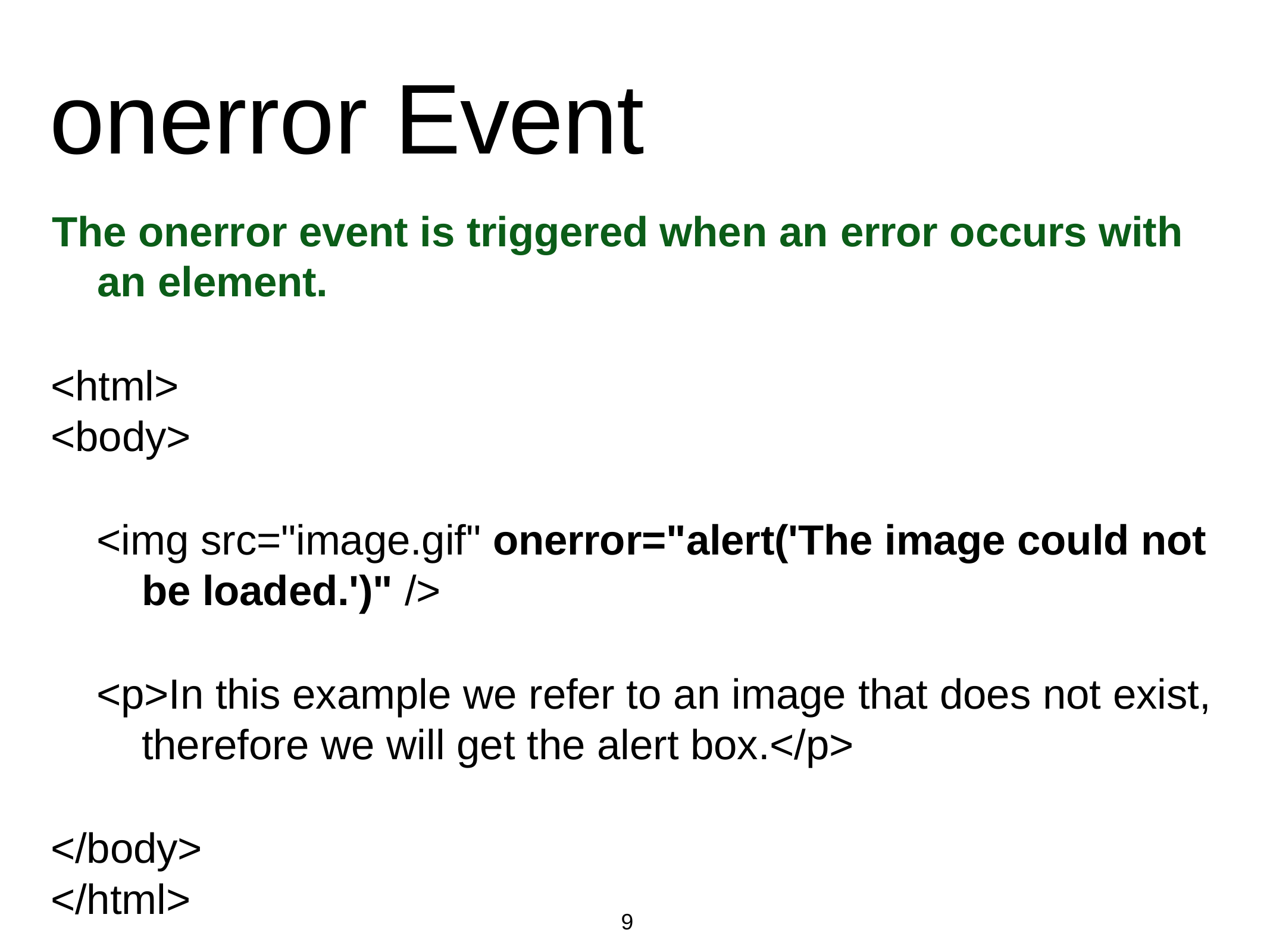

# onerror Event
The onerror event is triggered when an error occurs with  an element.

<html>
<body>

<img src="image.gif" onerror="alert('The image could not  be loaded.')" />

<p>In this example we refer to an image that does not exist,  therefore we will get the alert box.</p>

</body>
</html>
9